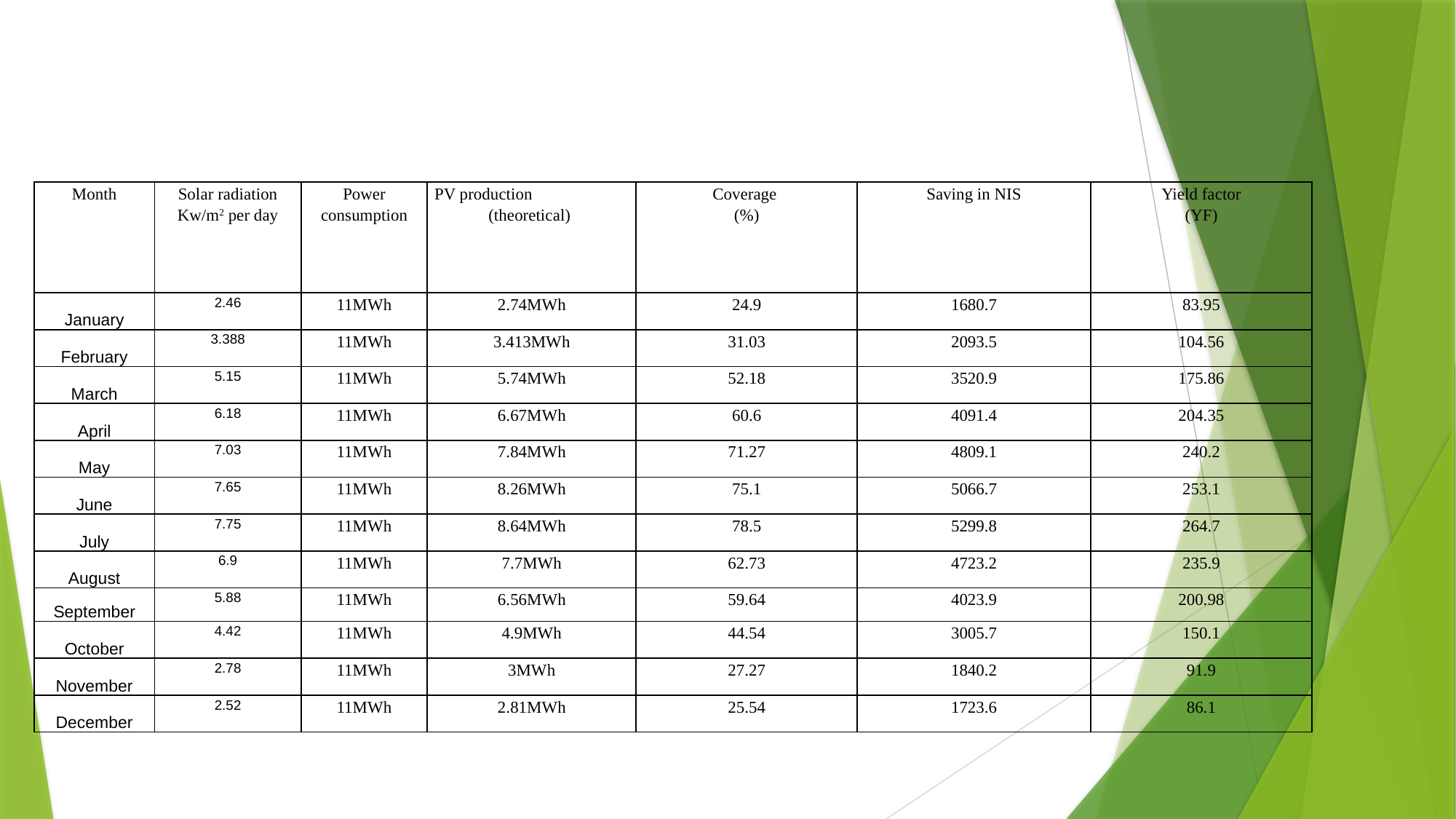

| Month | Solar radiation Kw/m2 per day | Power consumption | PV production (theoretical) | Coverage (%) | Saving in NIS | Yield factor (YF) |
| --- | --- | --- | --- | --- | --- | --- |
| January | 2.46 | 11MWh | 2.74MWh | 24.9 | 1680.7 | 83.95 |
| February | 3.388 | 11MWh | 3.413MWh | 31.03 | 2093.5 | 104.56 |
| March | 5.15 | 11MWh | 5.74MWh | 52.18 | 3520.9 | 175.86 |
| April | 6.18 | 11MWh | 6.67MWh | 60.6 | 4091.4 | 204.35 |
| May | 7.03 | 11MWh | 7.84MWh | 71.27 | 4809.1 | 240.2 |
| June | 7.65 | 11MWh | 8.26MWh | 75.1 | 5066.7 | 253.1 |
| July | 7.75 | 11MWh | 8.64MWh | 78.5 | 5299.8 | 264.7 |
| August | 6.9 | 11MWh | 7.7MWh | 62.73 | 4723.2 | 235.9 |
| September | 5.88 | 11MWh | 6.56MWh | 59.64 | 4023.9 | 200.98 |
| October | 4.42 | 11MWh | 4.9MWh | 44.54 | 3005.7 | 150.1 |
| November | 2.78 | 11MWh | 3MWh | 27.27 | 1840.2 | 91.9 |
| December | 2.52 | 11MWh | 2.81MWh | 25.54 | 1723.6 | 86.1 |